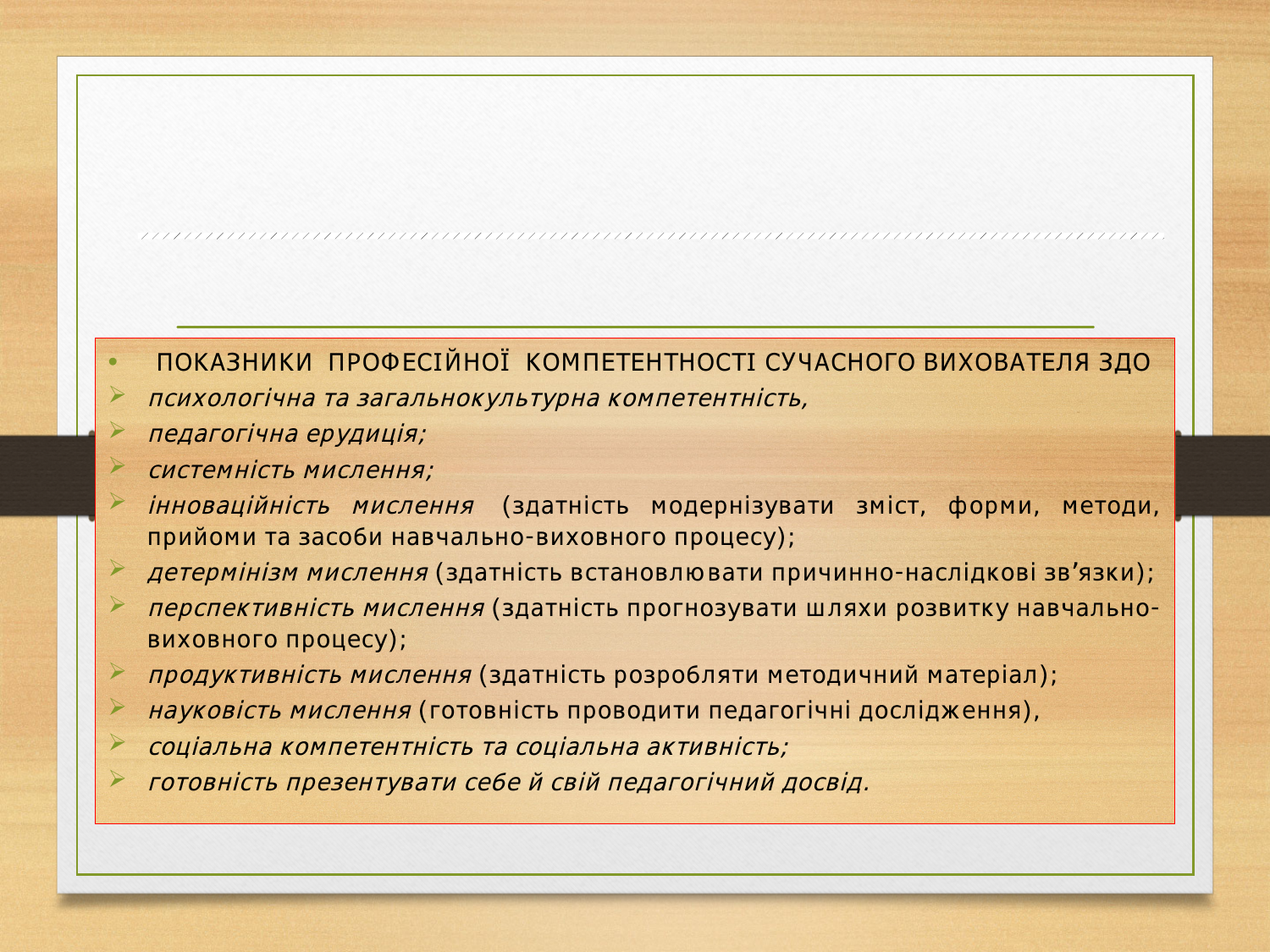

# Професійна компетентність вихователя дошкільного навчального закладу – це сукупність діяльнісно-рольових і особистісних характеристик педагога, що дозволяють йому на високому рівні формувати у дошкільника основи життєвої позиції як системи ціннісних відносин до природи, рукотворного світу (культури), до людей і самого себе. Важливе місце відводиться формуванню у дошкільника самотворення, розуміння дитячого «Я», виховання у дитини позитивного ціннісного ставлення до себе.
ПОКАЗНИКИ  ПРОФЕСІЙНОЇ  КОМПЕТЕНТНОСТІ СУЧАСНОГО ВИХОВАТЕЛЯ ЗДО
психологічна та загальнокультурна компетентність,
педагогічна ерудиція;
системність мислення;
інноваційність мислення  (здатність модернізувати зміст, форми, методи, прийоми та засоби навчально-виховного процесу);
детермінізм мислення (здатність встановлювати причинно-наслідкові зв’язки);
перспективність мислення (здатність прогнозувати шляхи розвитку навчально-виховного процесу);
продуктивність мислення (здатність розробляти методичний матеріал);
науковість мислення (готовність проводити педагогічні дослідження),
соціальна компетентність та соціальна активність;
готовність презентувати себе й свій педагогічний досвід.